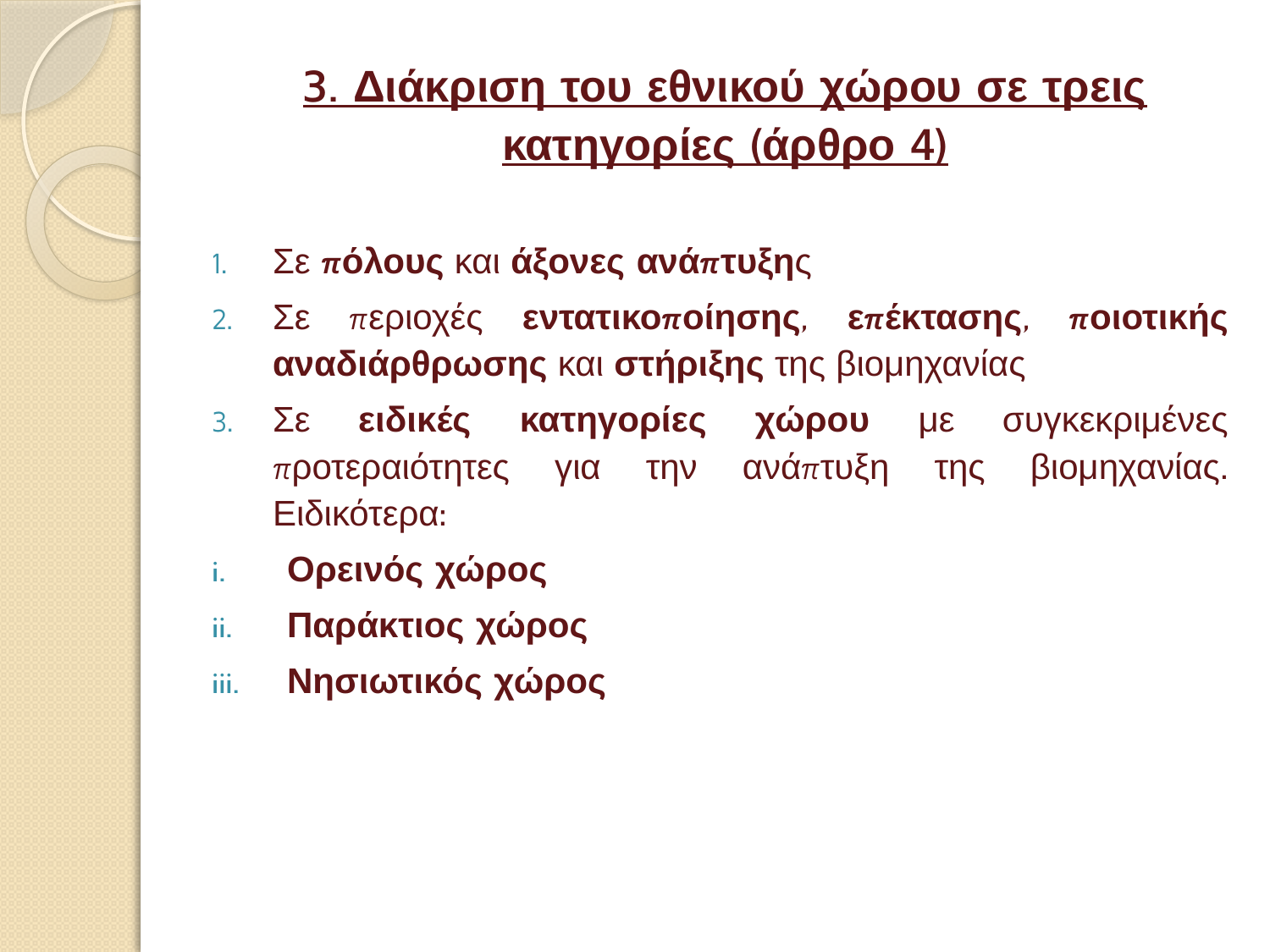

3. Διάκριση του εθνικού χώρου σε τρεις κατηγορίες (άρθρο 4)

Σε πόλους και άξονες ανάπτυξης
Σε περιοχές εντατικοποίησης, επέκτασης, ποιοτικής αναδιάρθρωσης και στήριξης της βιομηχανίας
Σε ειδικές κατηγορίες χώρου με συγκεκριμένες προτεραιότητες για την ανάπτυξη της βιομηχανίας. Ειδικότερα:
Ορεινός χώρος
Παράκτιος χώρος
Νησιωτικός χώρος